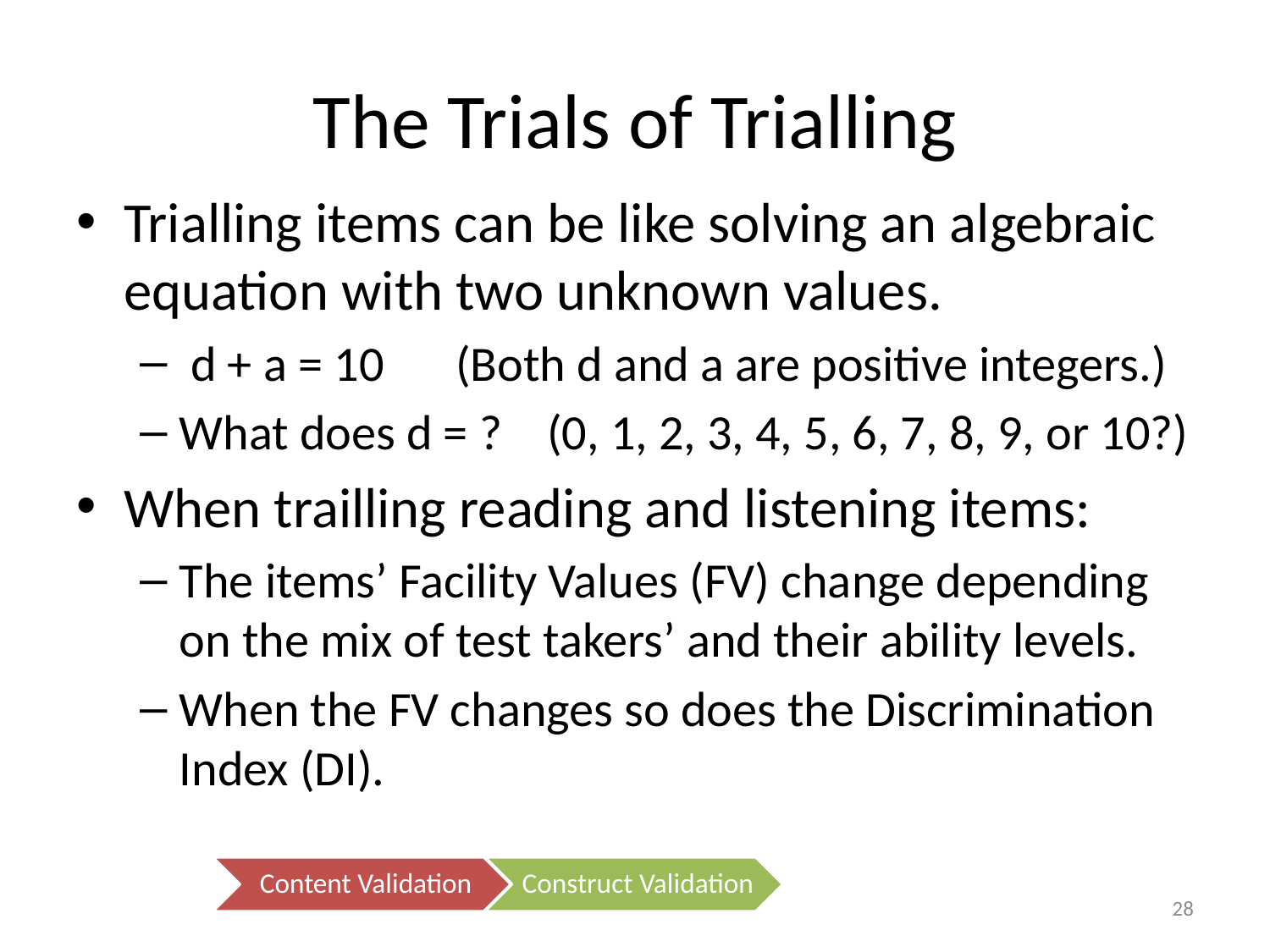

# The Trials of Trialling
Trialling items can be like solving an algebraic equation with two unknown values.
 d + a = 10	  (Both d and a are positive integers.)
What does d = ?    (0, 1, 2, 3, 4, 5, 6, 7, 8, 9, or 10?)
When trailling reading and listening items:
The items’ Facility Values (FV) change depending on the mix of test takers’ and their ability levels.
When the FV changes so does the Discrimination Index (DI).
Content Validation
Construct Validation

28